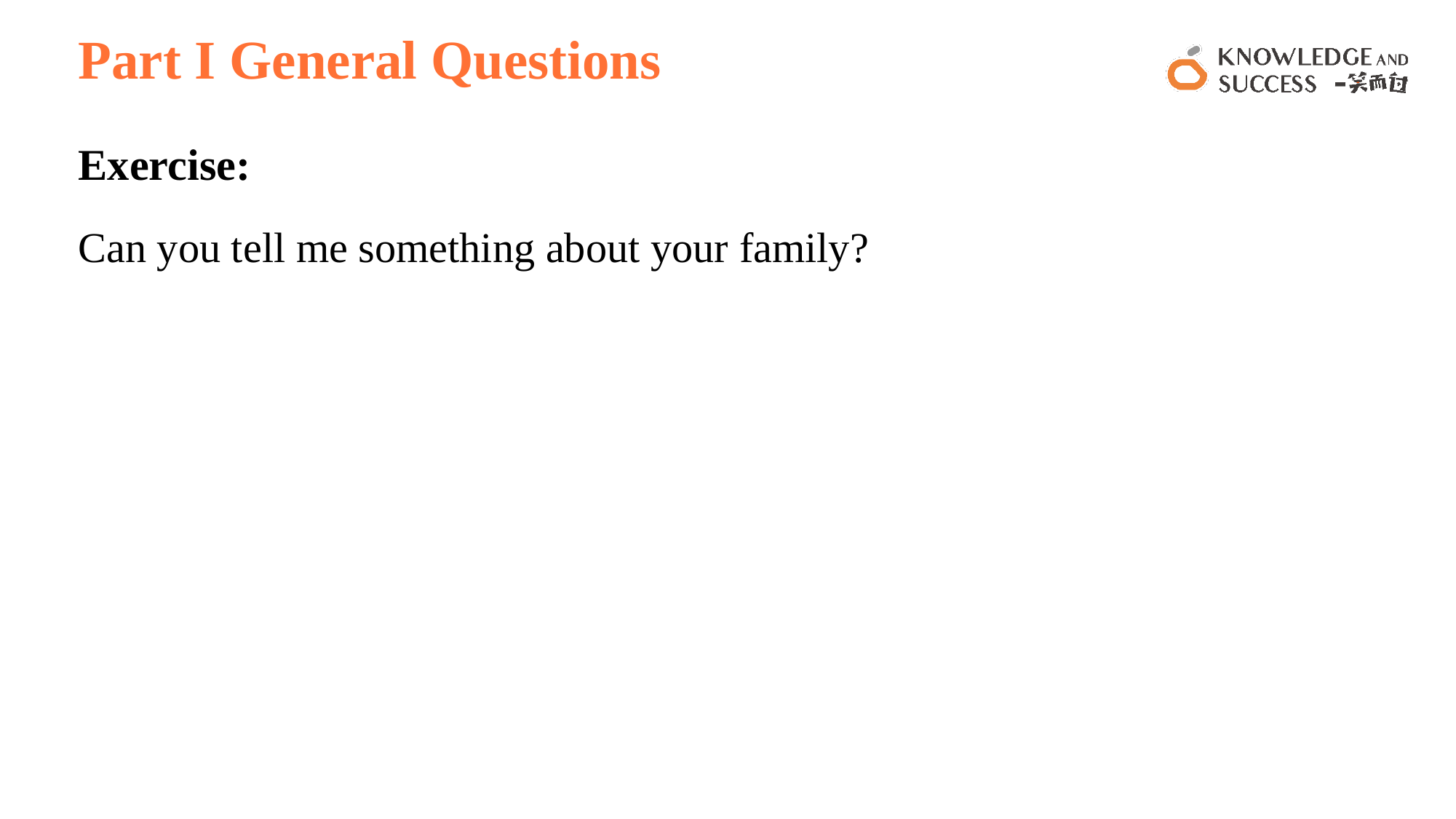

# Part I General Questions
Exercise:
Can you tell me something about your family?